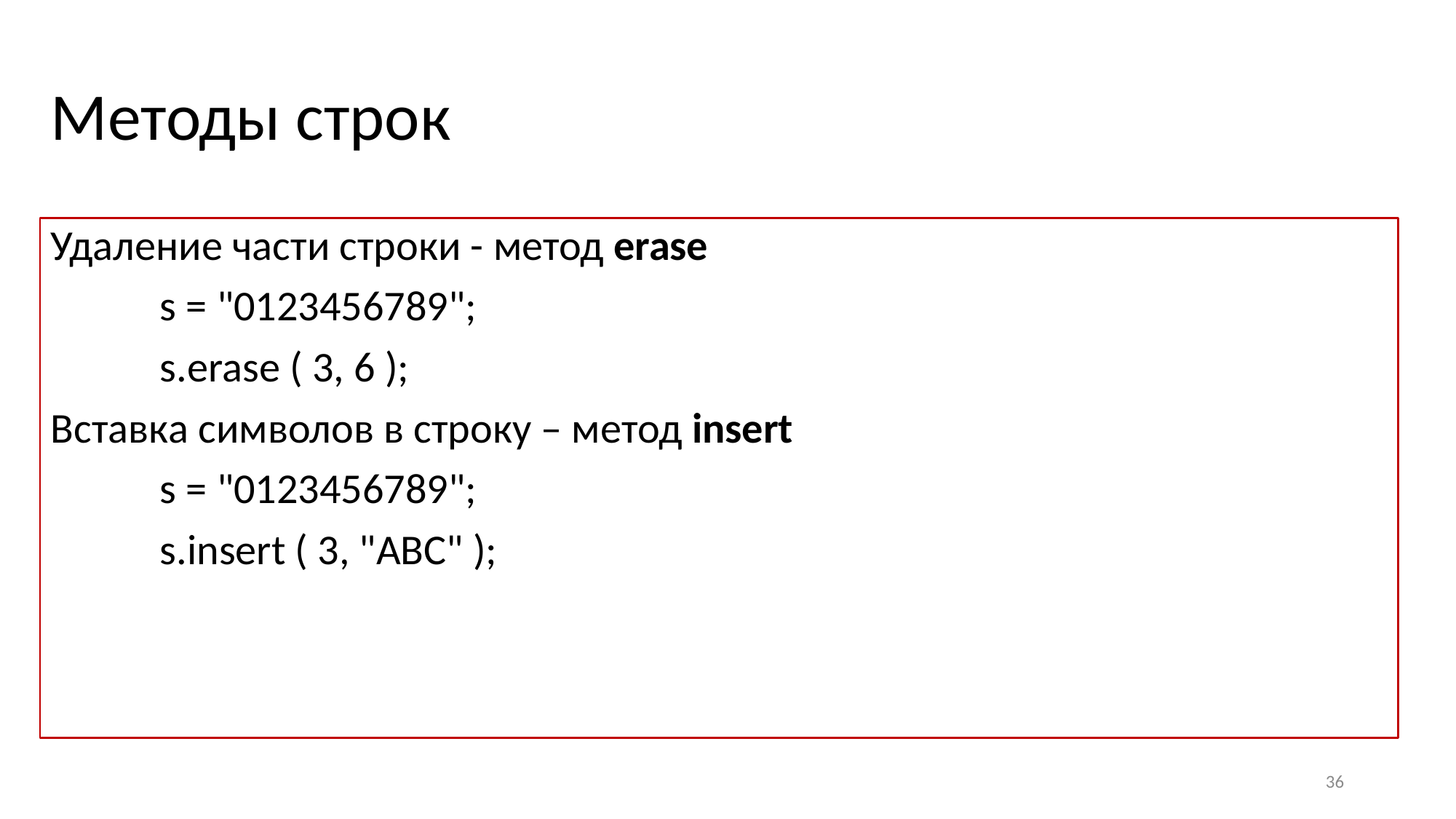

# Методы строк
Удаление части строки - метод erase
	s = "0123456789";
	s.erase ( 3, 6 );
Вставка символов в строку – метод insert
	s = "0123456789";
	s.insert ( 3, "ABC" );

36